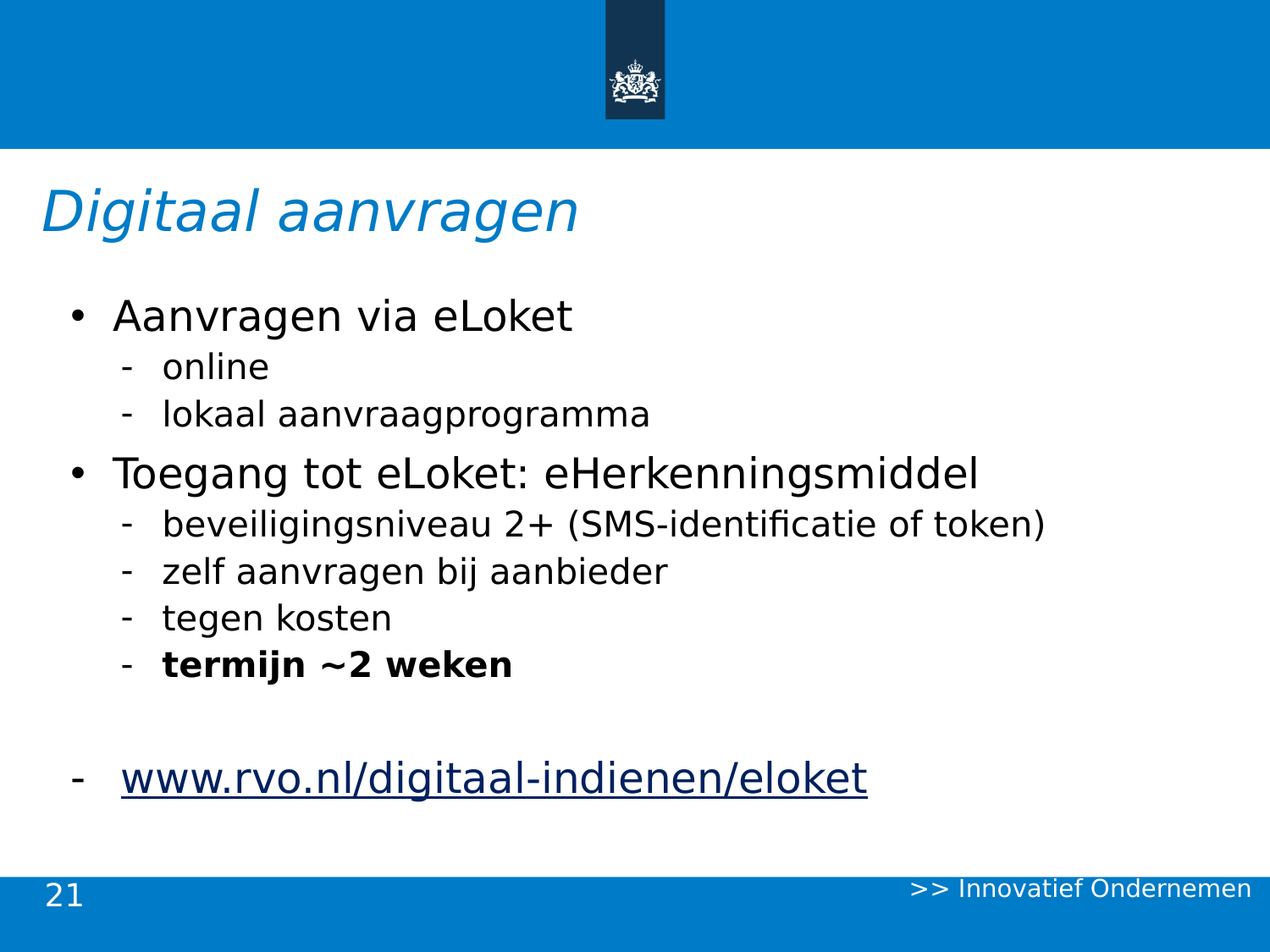

# Digitaal aanvragen
Aanvragen via eLoket
online
lokaal aanvraagprogramma
Toegang tot eLoket: eHerkenningsmiddel
beveiligingsniveau 2+ (SMS-identificatie of token)
zelf aanvragen bij aanbieder
tegen kosten
termijn ~2 weken

www.rvo.nl/digitaal-indienen/eloket

>> Innovatief Ondernemen
21